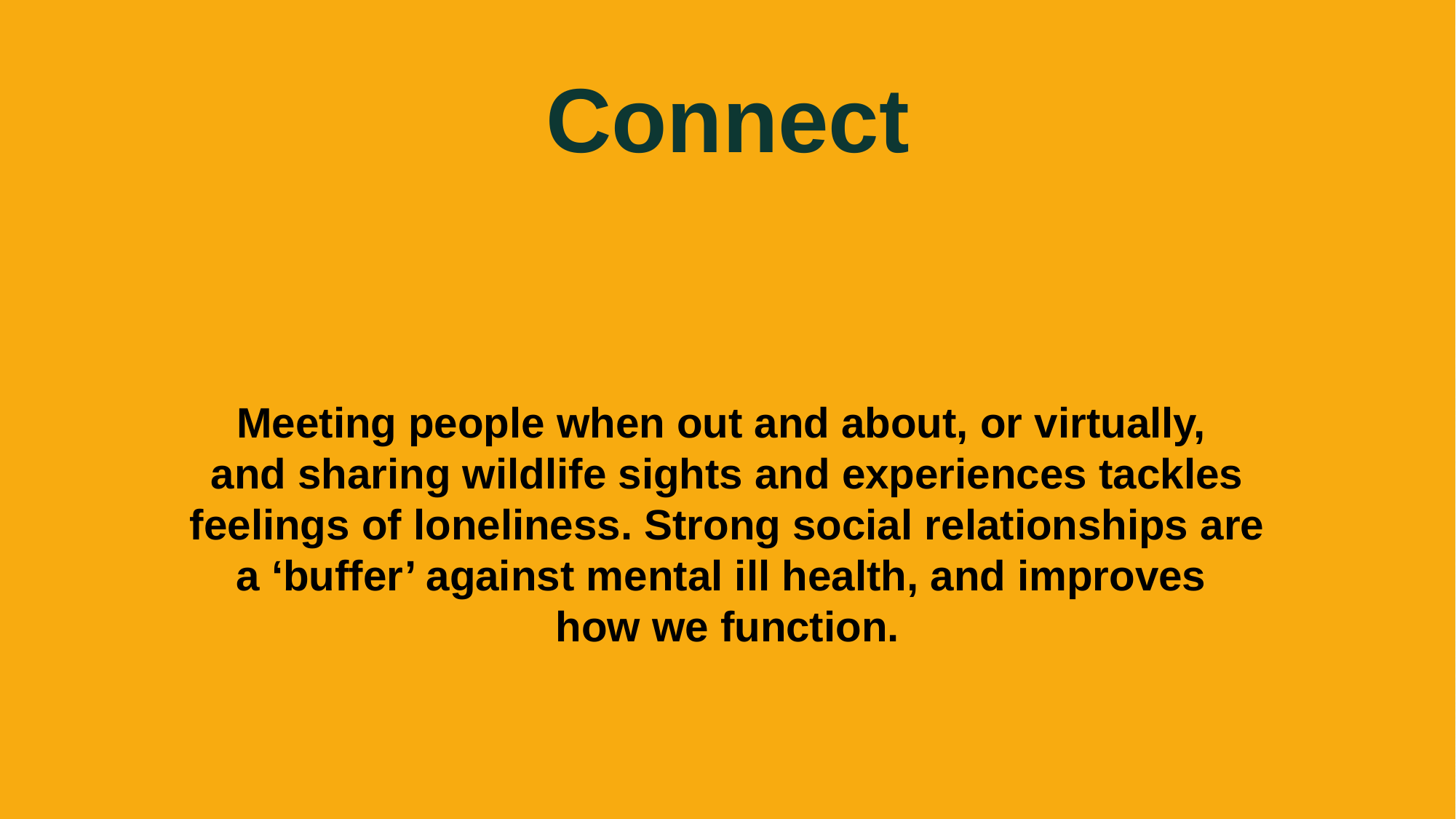

Connect
Meeting people when out and about, or virtually,
and sharing wildlife sights and experiences tackles feelings of loneliness. Strong social relationships are a ‘buffer’ against mental ill health, and improves
how we function.